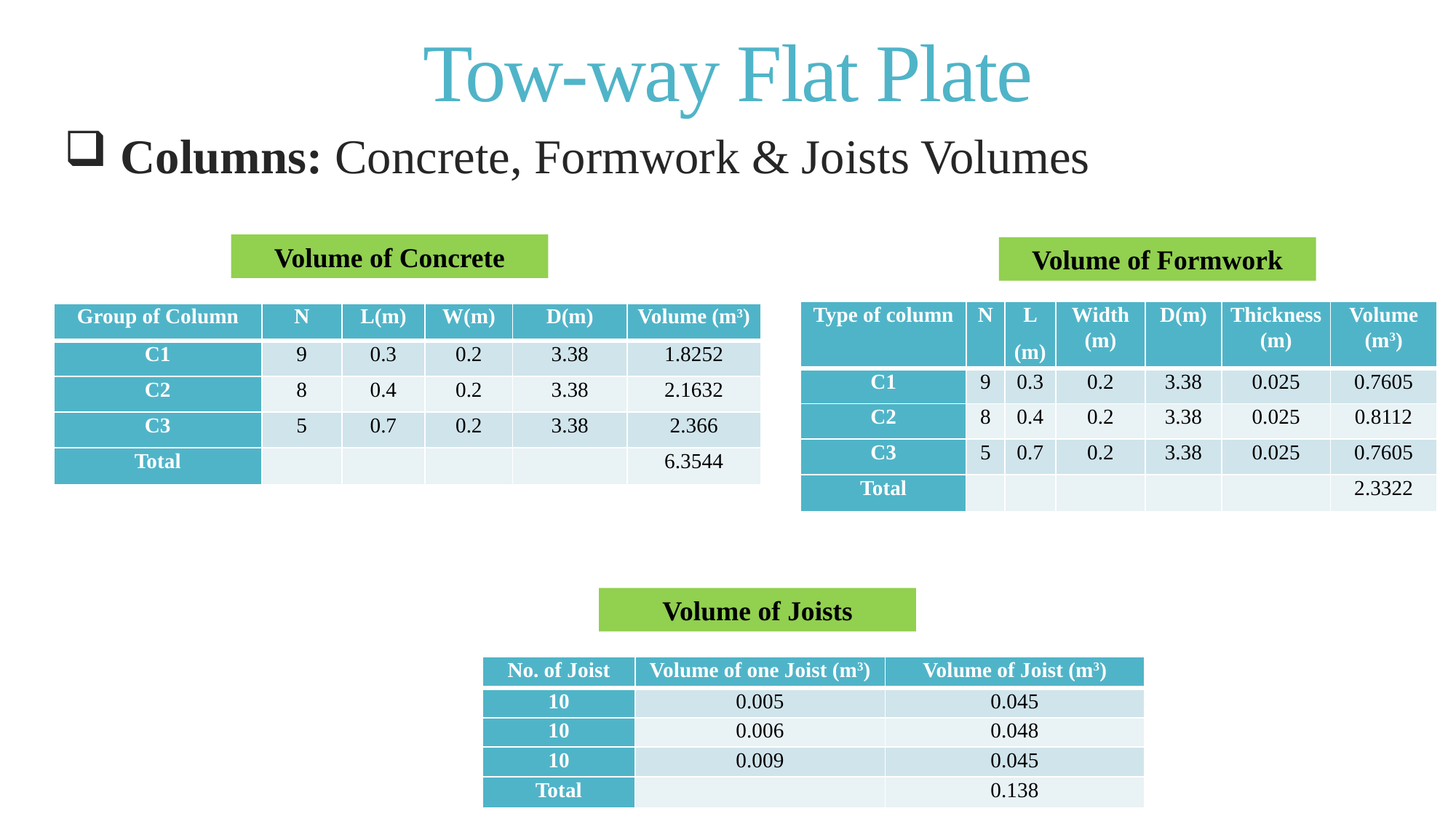

# Tow-way Flat Plate
 Columns: Concrete, Formwork & Joists Volumes
Volume of Concrete
Volume of Formwork
| Type of column | N | L (m) | Width (m) | D(m) | Thickness(m) | Volume (m3) |
| --- | --- | --- | --- | --- | --- | --- |
| C1 | 9 | 0.3 | 0.2 | 3.38 | 0.025 | 0.7605 |
| C2 | 8 | 0.4 | 0.2 | 3.38 | 0.025 | 0.8112 |
| C3 | 5 | 0.7 | 0.2 | 3.38 | 0.025 | 0.7605 |
| Total |  |  |  |  |  | 2.3322 |
| Group of Column | N | L(m) | W(m) | D(m) | Volume (m3) |
| --- | --- | --- | --- | --- | --- |
| C1 | 9 | 0.3 | 0.2 | 3.38 | 1.8252 |
| C2 | 8 | 0.4 | 0.2 | 3.38 | 2.1632 |
| C3 | 5 | 0.7 | 0.2 | 3.38 | 2.366 |
| Total |  |  |  |  | 6.3544 |
Volume of Joists
| No. of Joist | Volume of one Joist (m3) | Volume of Joist (m3) |
| --- | --- | --- |
| 10 | 0.005 | 0.045 |
| 10 | 0.006 | 0.048 |
| 10 | 0.009 | 0.045 |
| Total |  | 0.138 |